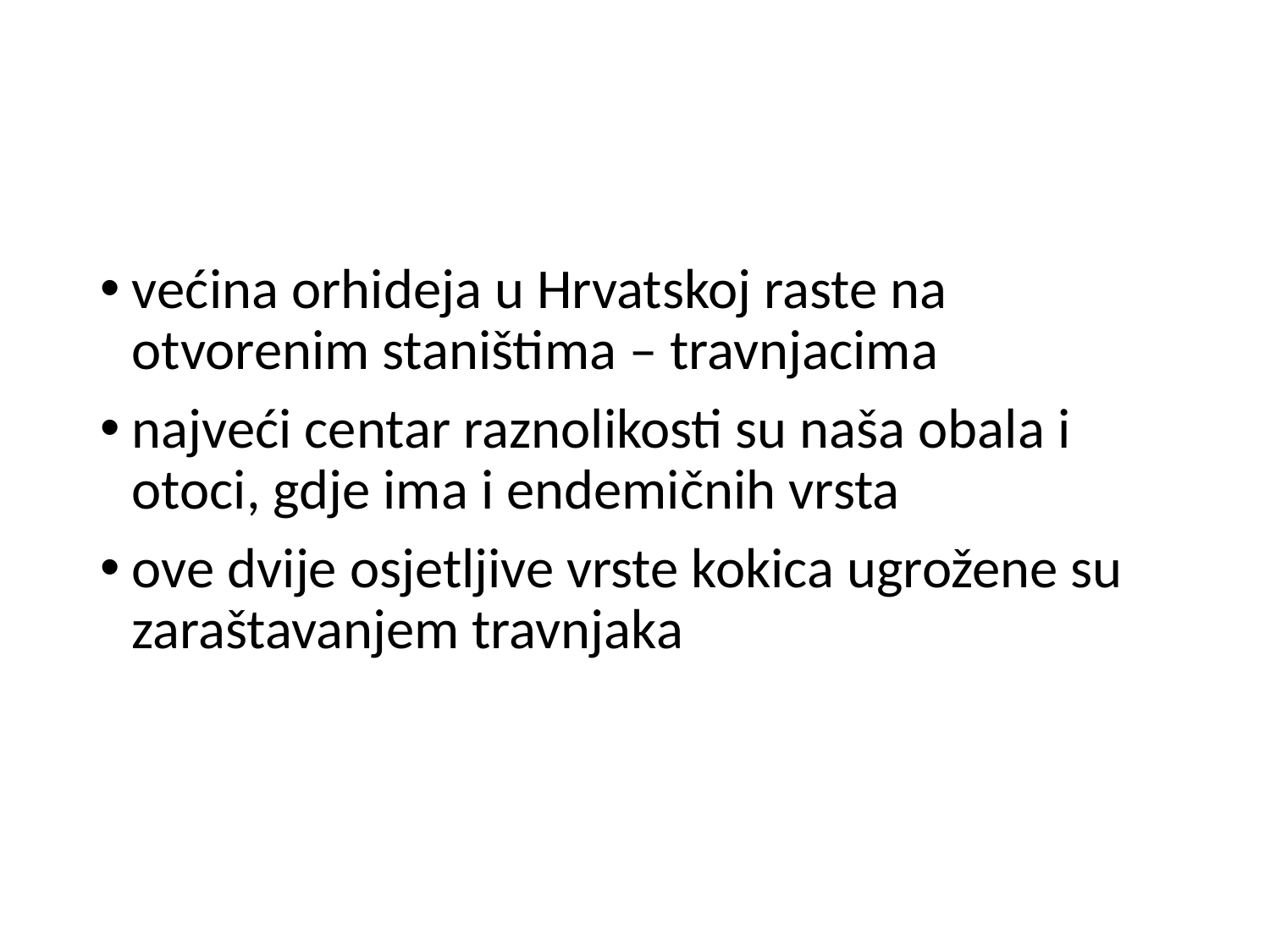

#
većina orhideja u Hrvatskoj raste na otvorenim staništima – travnjacima
najveći centar raznolikosti su naša obala i otoci, gdje ima i endemičnih vrsta
ove dvije osjetljive vrste kokica ugrožene su zaraštavanjem travnjaka